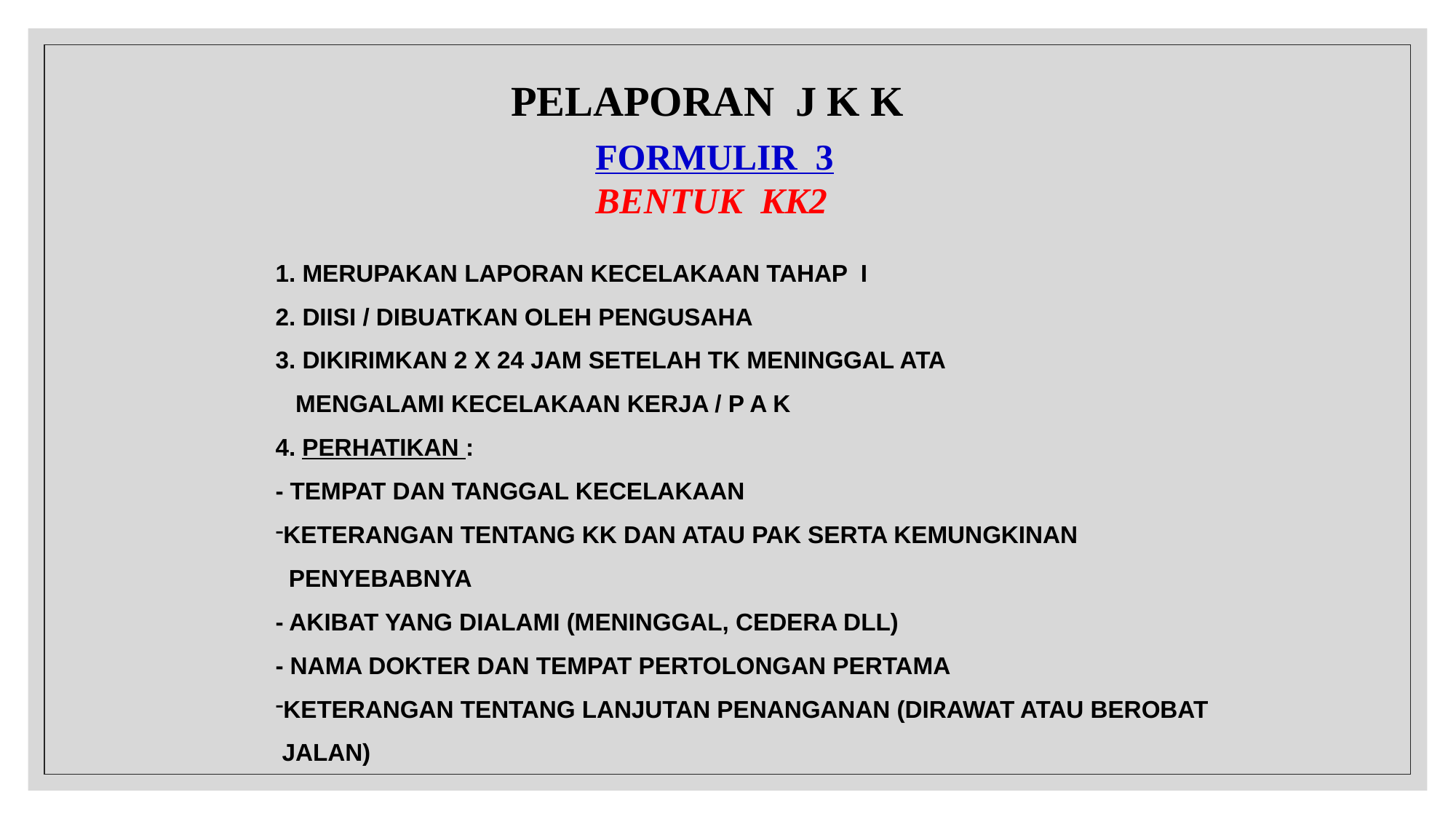

PELAPORAN  J K K
FORMULIR  3
BENTUK  KK2
1. MERUPAKAN LAPORAN KECELAKAAN TAHAP  I
2. DIISI / DIBUATKAN OLEH PENGUSAHA
3. DIKIRIMKAN 2 X 24 JAM SETELAH TK MENINGGAL ATA
   MENGALAMI KECELAKAAN KERJA / P A K
4. PERHATIKAN :
- TEMPAT DAN TANGGAL KECELAKAAN
KETERANGAN TENTANG KK DAN ATAU PAK SERTA KEMUNGKINAN
  PENYEBABNYA
- AKIBAT YANG DIALAMI (MENINGGAL, CEDERA DLL)
- NAMA DOKTER DAN TEMPAT PERTOLONGAN PERTAMA
KETERANGAN TENTANG LANJUTAN PENANGANAN (DIRAWAT ATAU BEROBAT
 JALAN)